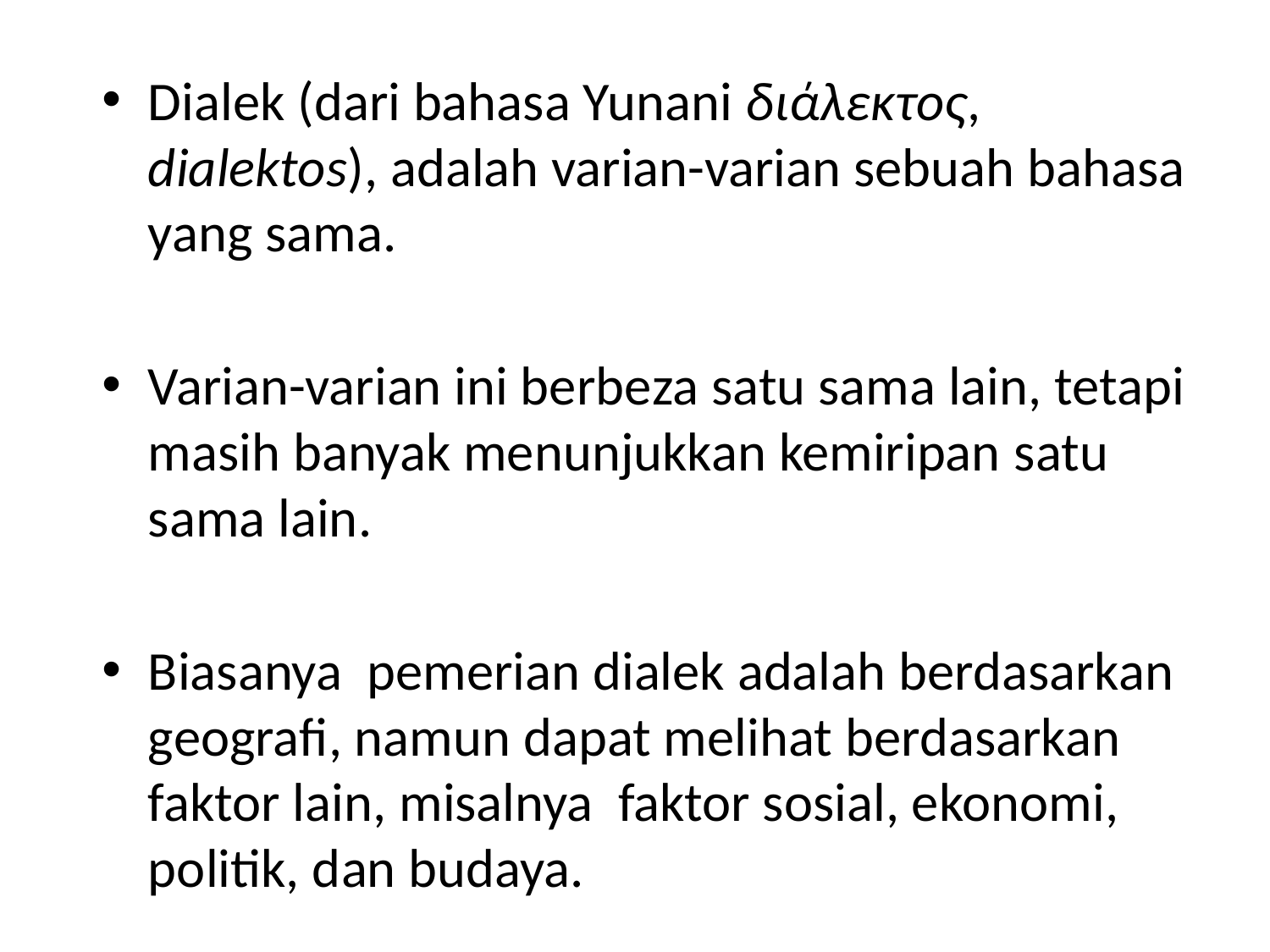

Dialek (dari bahasa Yunani διάλεκτος, dialektos), adalah varian-varian sebuah bahasa yang sama.

Varian-varian ini berbeza satu sama lain, tetapi masih banyak menunjukkan kemiripan satu sama lain.

Biasanya  pemerian dialek adalah berdasarkan geografi, namun dapat melihat berdasarkan faktor lain, misalnya  faktor sosial, ekonomi, politik, dan budaya.